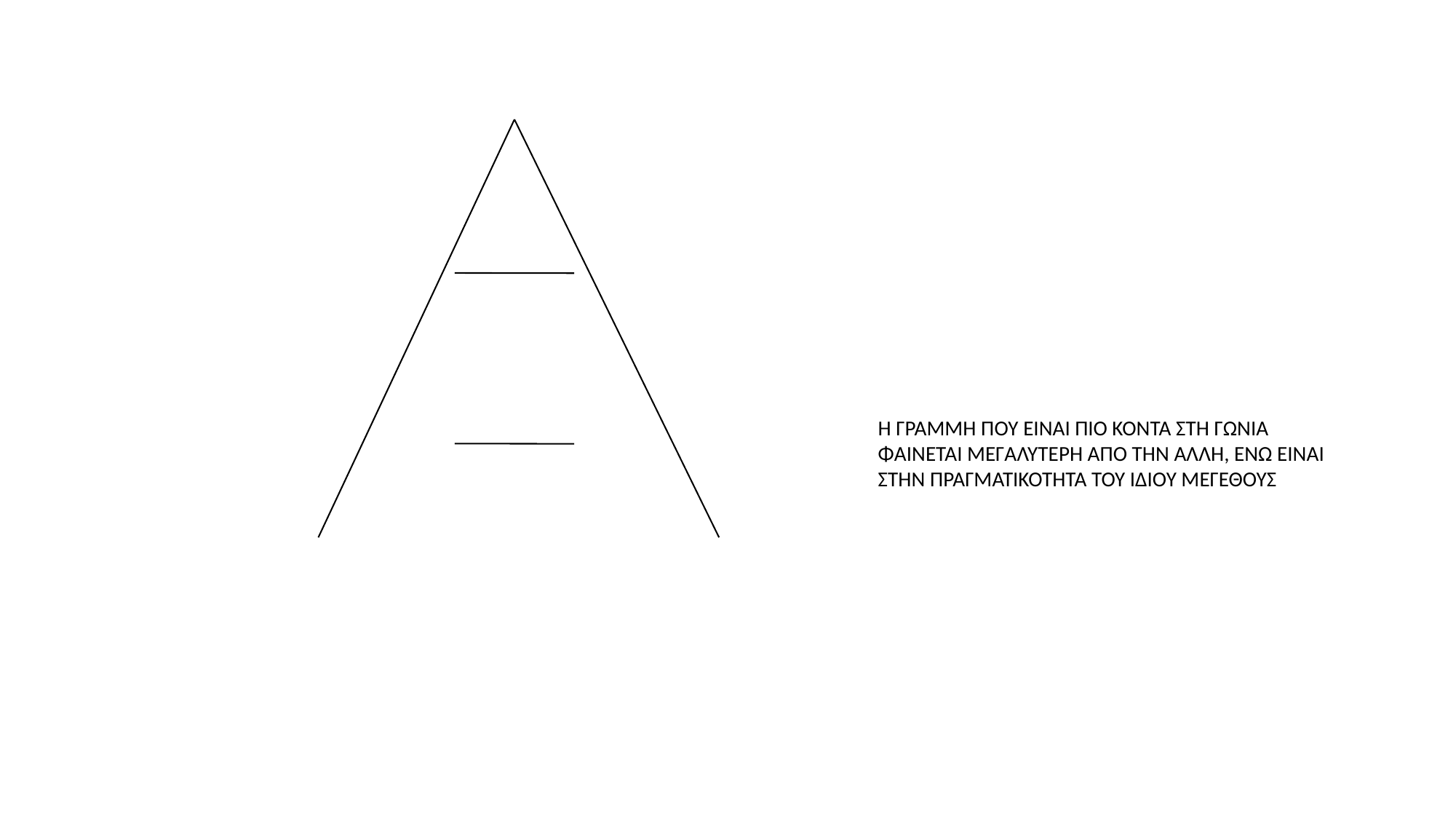

Η ΓΡΑΜΜΗ ΠΟΥ ΕΙΝΑΙ ΠΙΟ ΚΟΝΤΑ ΣΤΗ ΓΩΝΙΑ ΦΑΙΝΕΤΑΙ ΜΕΓΑΛΥΤΕΡΗ ΑΠΟ ΤΗΝ ΑΛΛΗ, ΕΝΩ ΕΙΝΑΙ ΣΤΗΝ ΠΡΑΓΜΑΤΙΚΟΤΗΤΑ ΤΟΥ ΙΔΙΟΥ ΜΕΓΕΘΟΥΣ